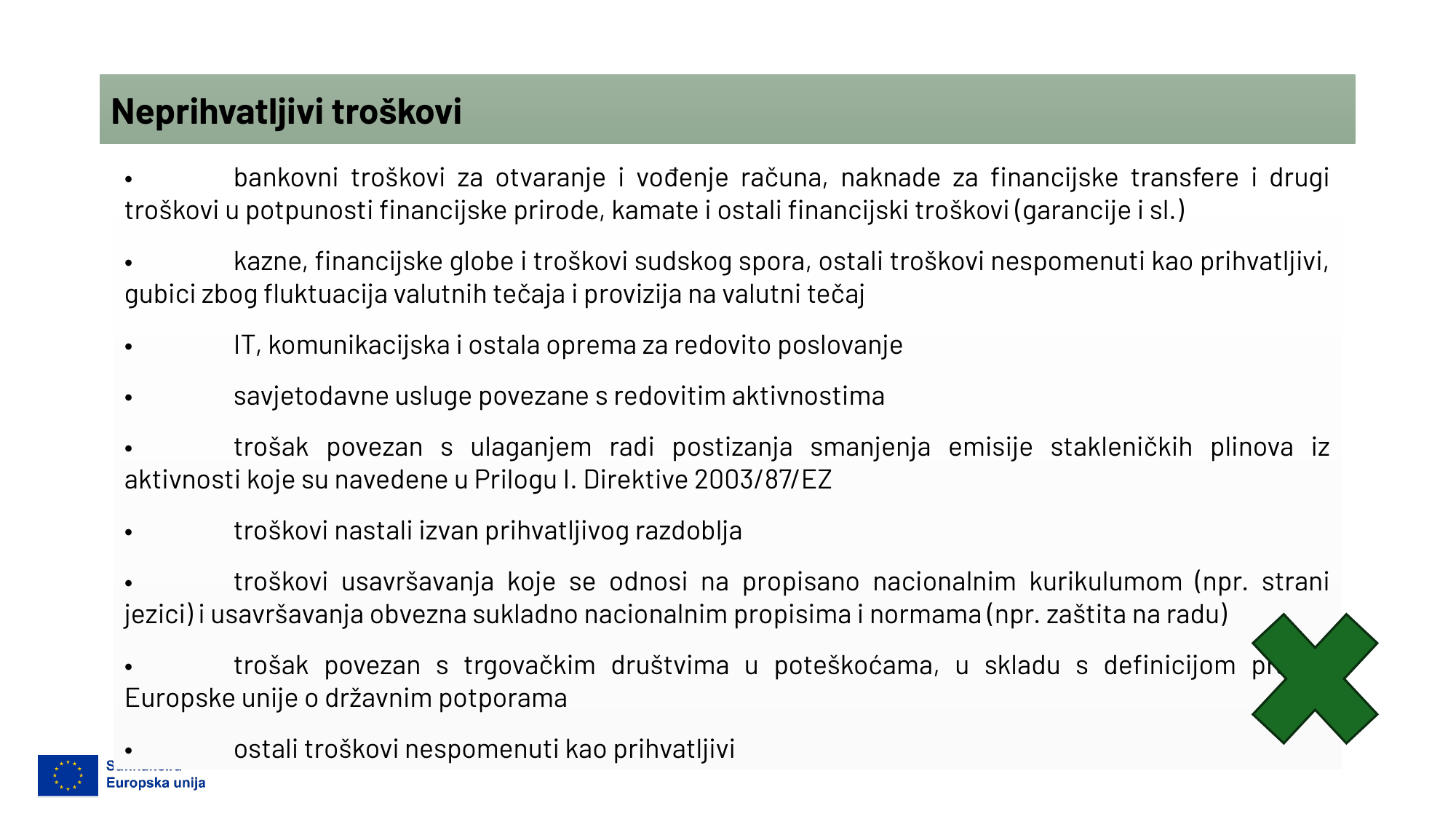

Neprihvatljivi troškovi
•	bankovni troškovi za otvaranje i vođenje računa, naknade za financijske transfere i drugi troškovi u potpunosti financijske prirode, kamate i ostali financijski troškovi (garancije i sl.)
•	kazne, financijske globe i troškovi sudskog spora, ostali troškovi nespomenuti kao prihvatljivi, gubici zbog fluktuacija valutnih tečaja i provizija na valutni tečaj
•	IT, komunikacijska i ostala oprema za redovito poslovanje
•	savjetodavne usluge povezane s redovitim aktivnostima
•	trošak povezan s ulaganjem radi postizanja smanjenja emisije stakleničkih plinova iz aktivnosti koje su navedene u Prilogu I. Direktive 2003/87/EZ
•	troškovi nastali izvan prihvatljivog razdoblja
•	troškovi usavršavanja koje se odnosi na propisano nacionalnim kurikulumom (npr. strani jezici) i usavršavanja obvezna sukladno nacionalnim propisima i normama (npr. zaštita na radu)
•	trošak povezan s trgovačkim društvima u poteškoćama, u skladu s definicijom pravila Europske unije o državnim potporama
•	ostali troškovi nespomenuti kao prihvatljivi